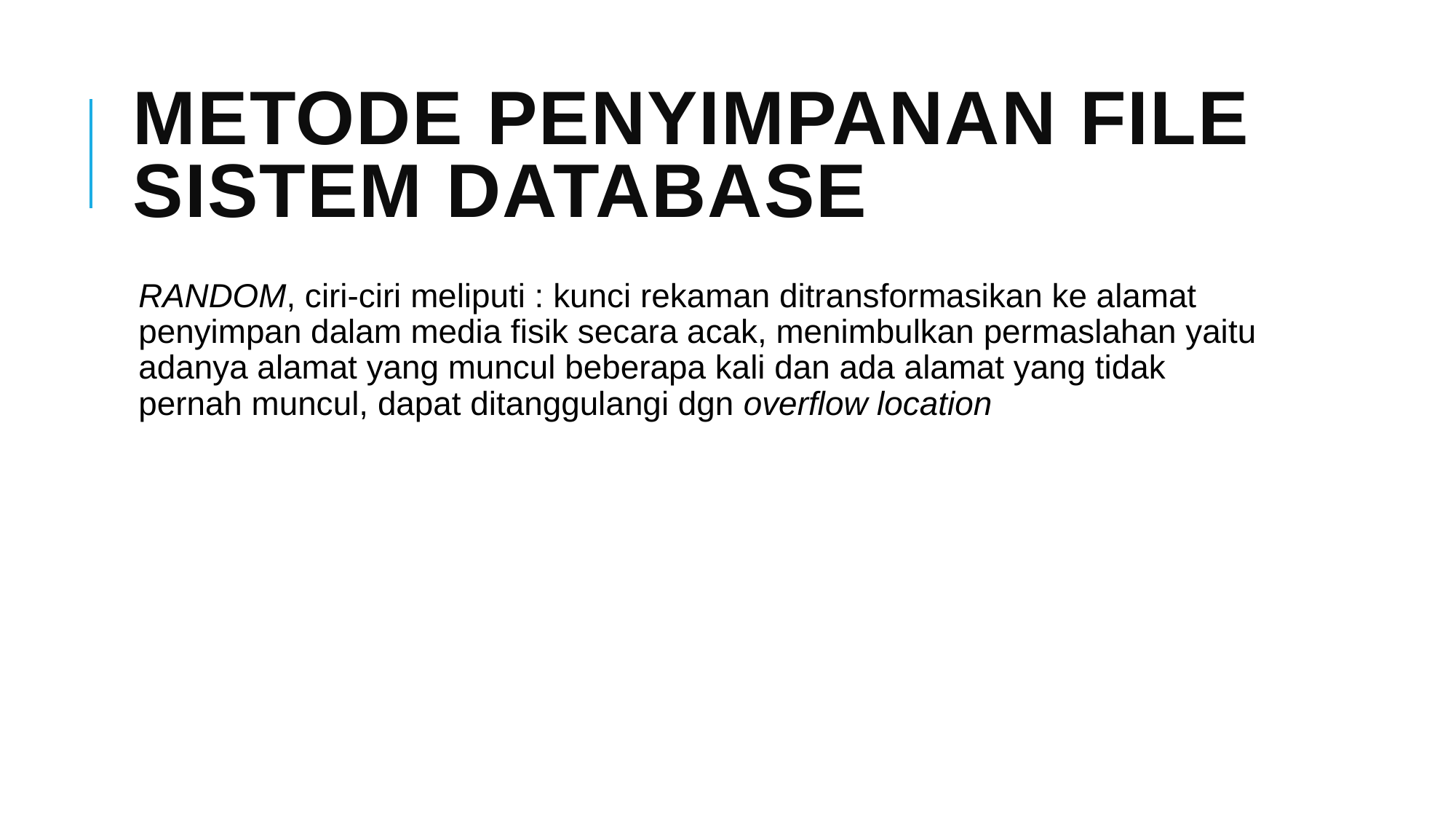

# Metode Penyimpanan File Sistem Database
RANDOM, ciri-ciri meliputi : kunci rekaman ditransformasikan ke alamat penyimpan dalam media fisik secara acak, menimbulkan permaslahan yaitu adanya alamat yang muncul beberapa kali dan ada alamat yang tidak pernah muncul, dapat ditanggulangi dgn overflow location